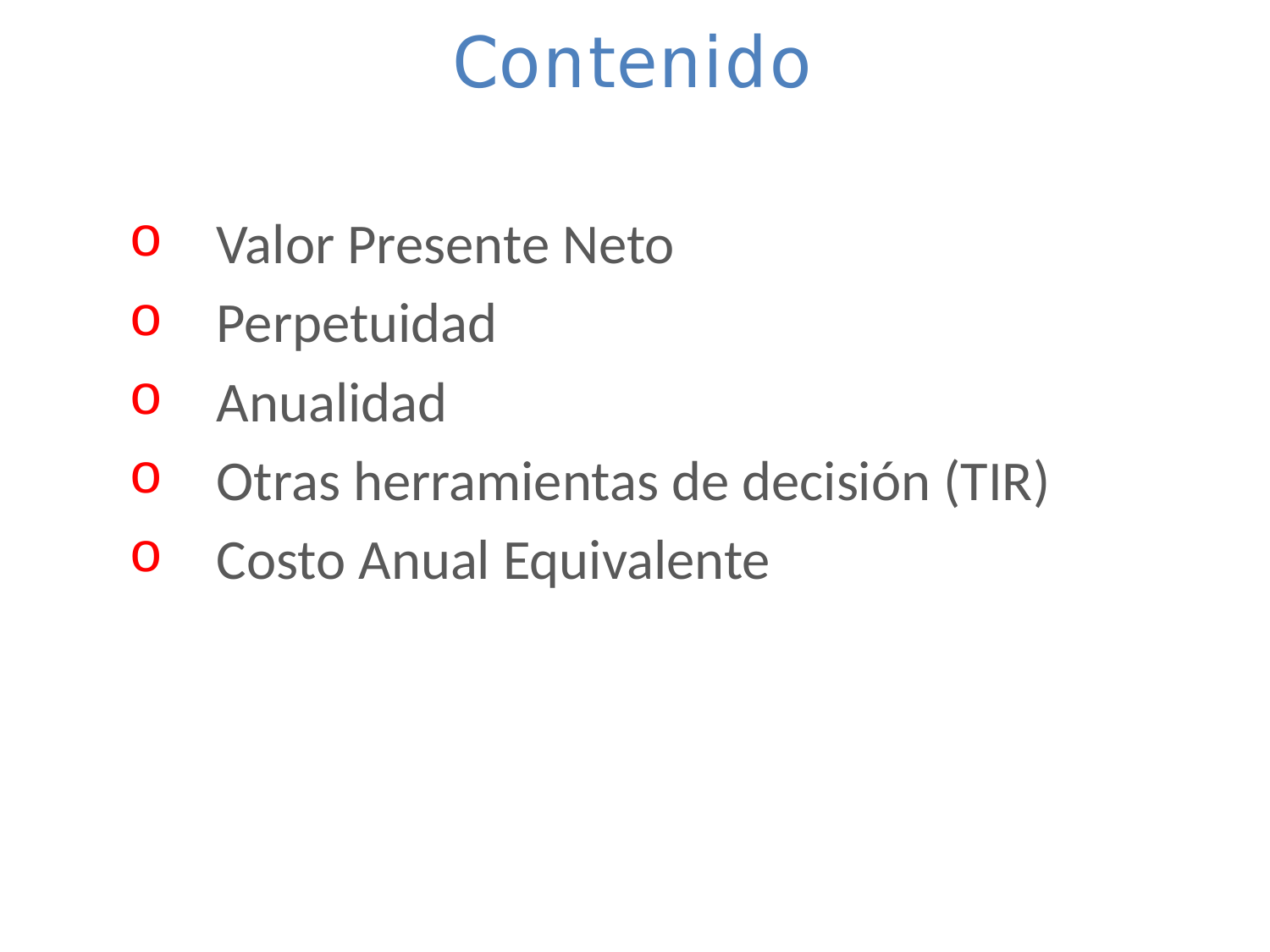

# Contenido
Valor Presente Neto
Perpetuidad
Anualidad
Otras herramientas de decisión (TIR)
Costo Anual Equivalente